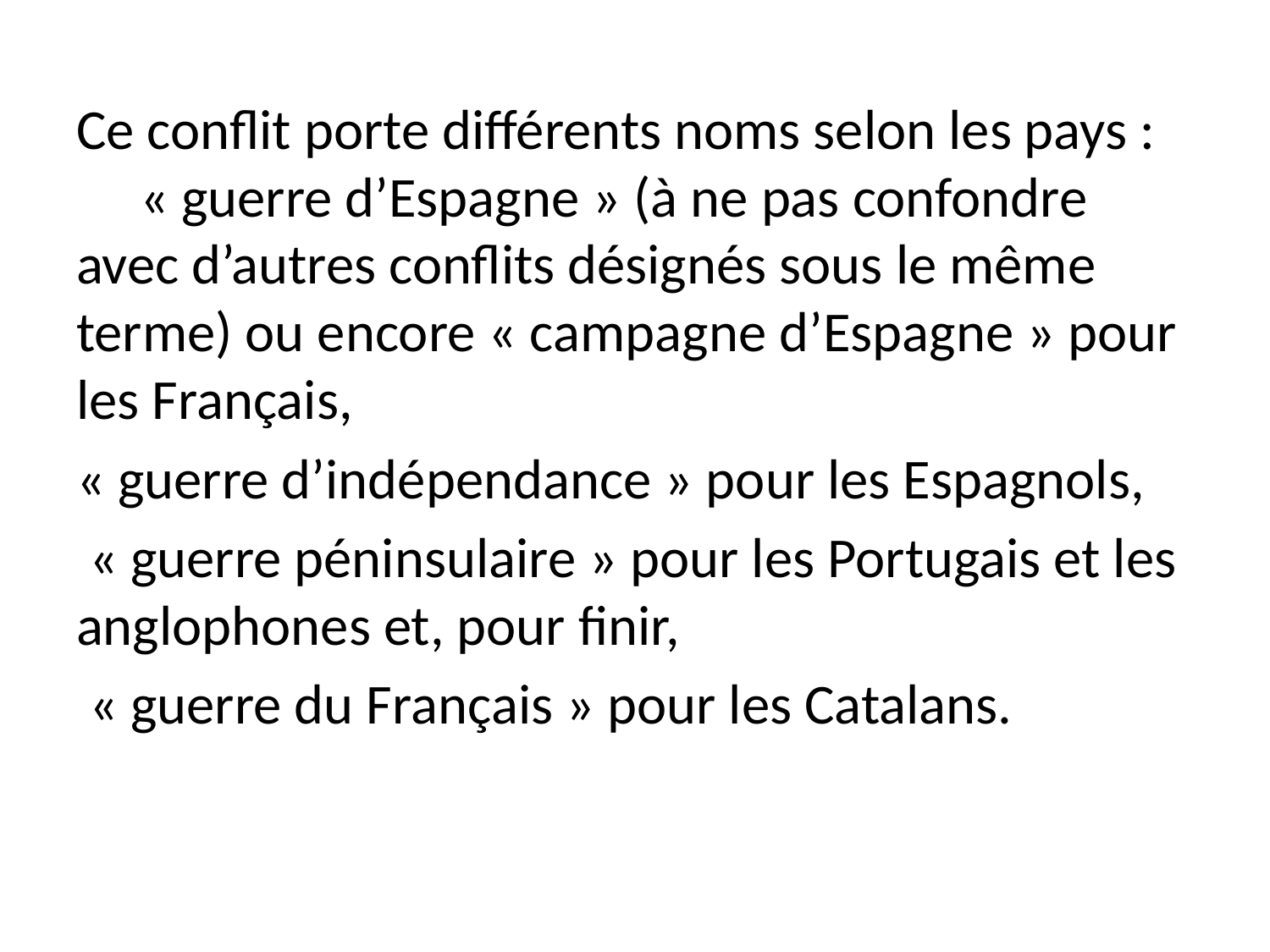

#
Ce conflit porte différents noms selon les pays :         « guerre d’Espagne » (à ne pas confondre avec d’autres conflits désignés sous le même terme) ou encore « campagne d’Espagne » pour les Français,
« guerre d’indépendance » pour les Espagnols,
 « guerre péninsulaire » pour les Portugais et les anglophones et, pour finir,
 « guerre du Français » pour les Catalans.